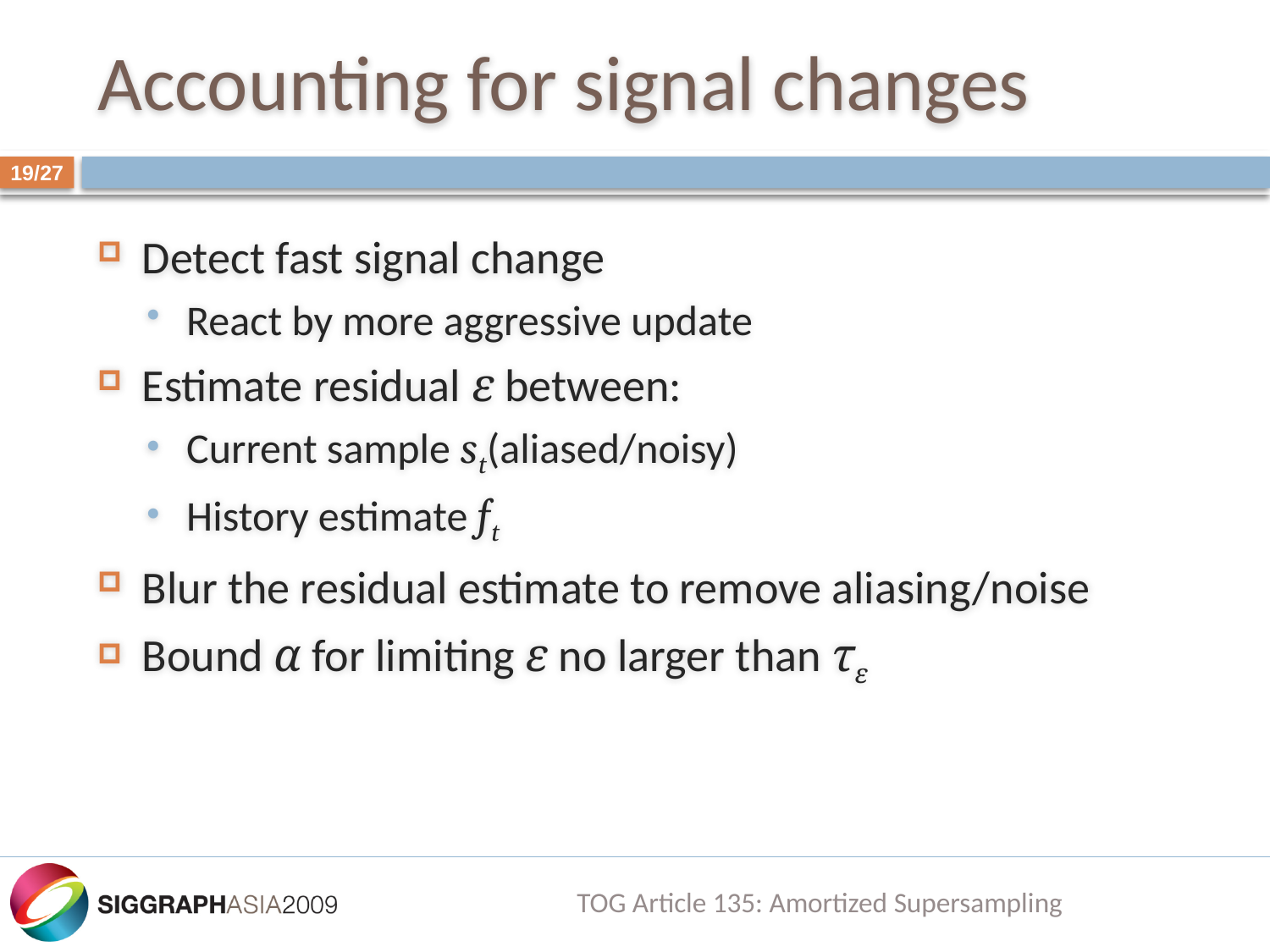

# Accounting for signal changes
19/27
Detect fast signal change
React by more aggressive update
Estimate residual ε between:
Current sample st(aliased/noisy)
History estimate ft
Blur the residual estimate to remove aliasing/noise
Bound α for limiting ε no larger than τε